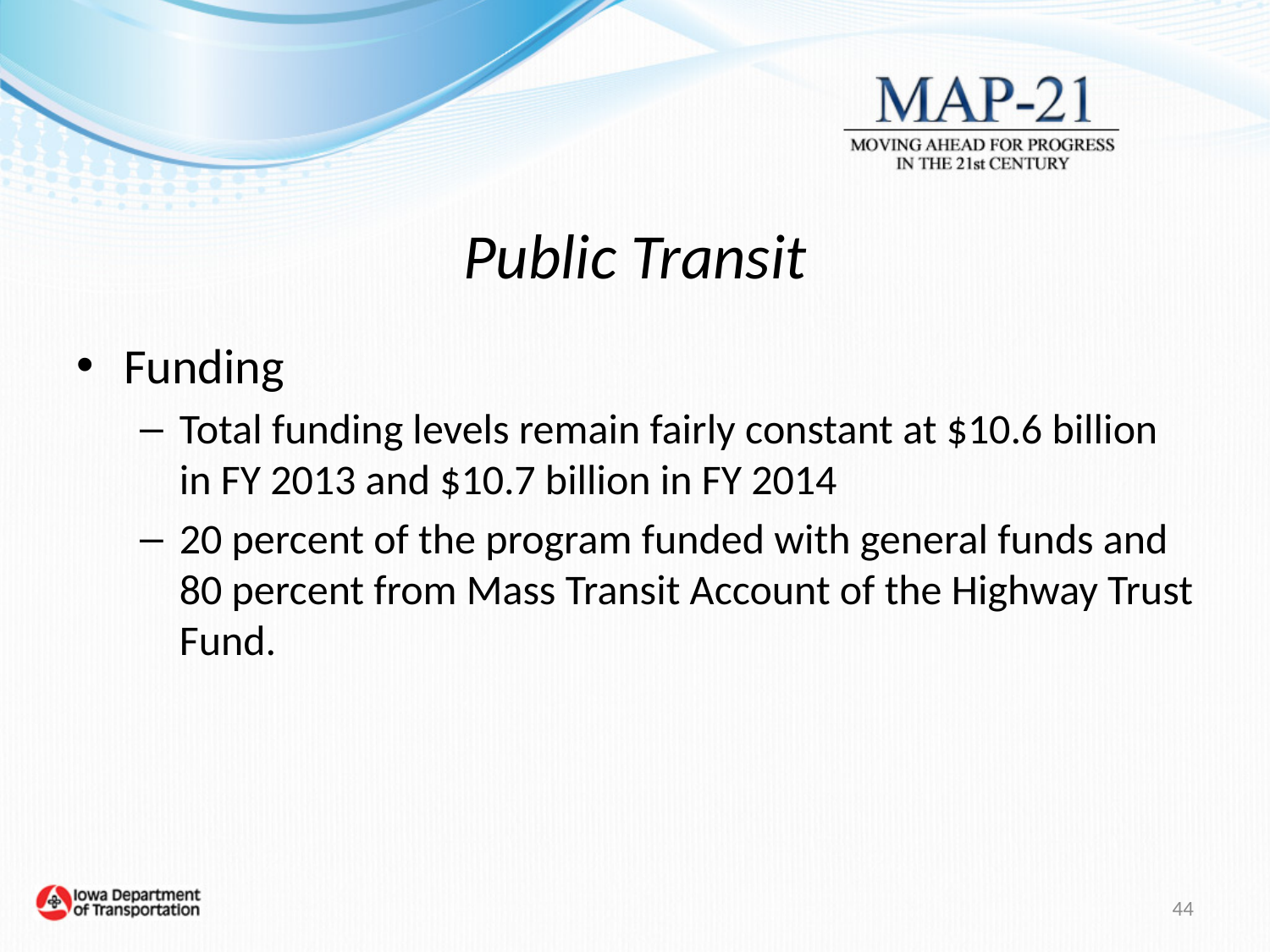

# Public Transit
Funding
Total funding levels remain fairly constant at $10.6 billion in FY 2013 and $10.7 billion in FY 2014
20 percent of the program funded with general funds and 80 percent from Mass Transit Account of the Highway Trust Fund.
44